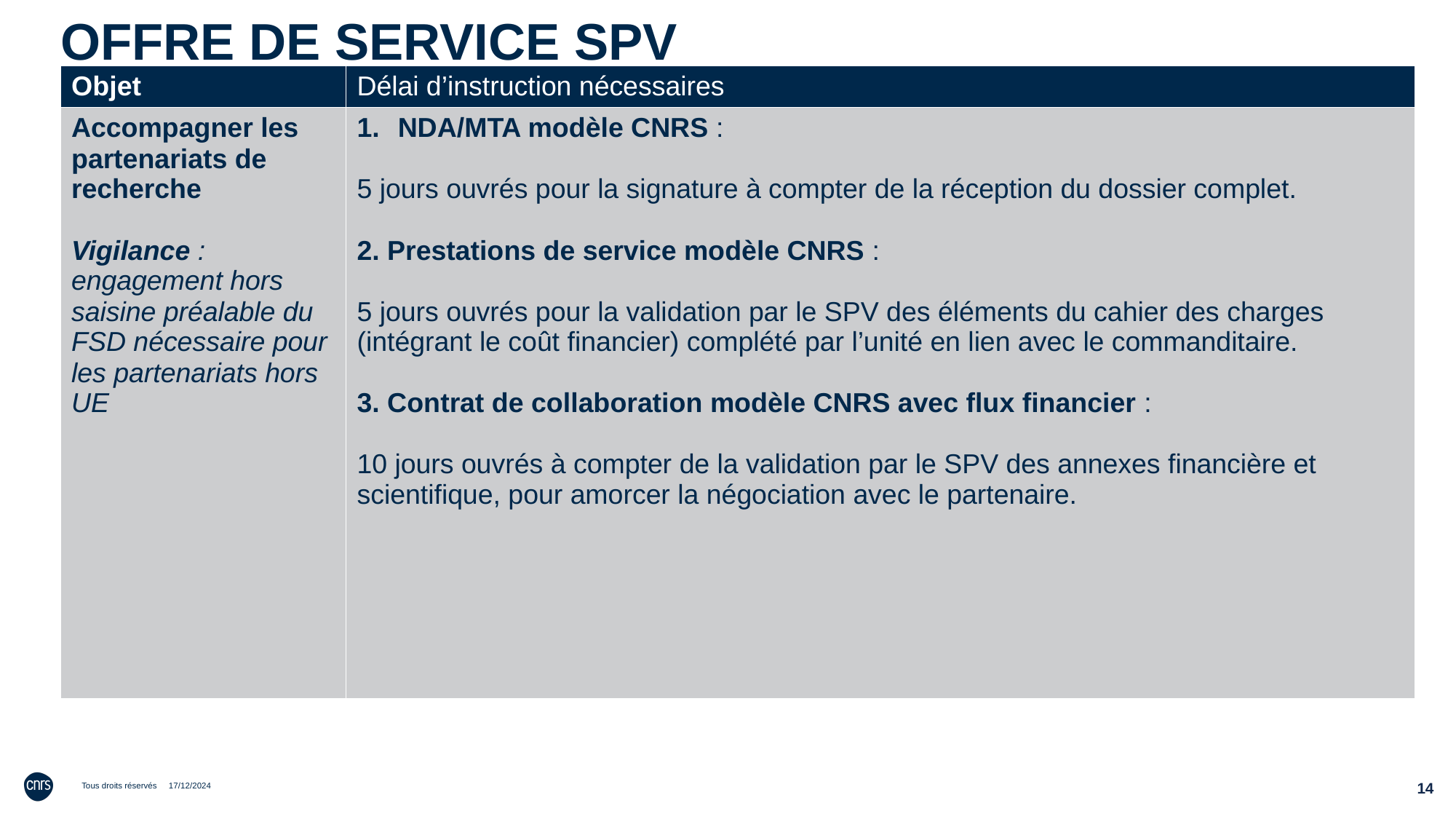

OFFRE DE SERVICE SPV
| Objet | Délai d’instruction nécessaires |
| --- | --- |
| Accompagner les partenariats de recherche Vigilance : engagement hors saisine préalable du FSD nécessaire pour les partenariats hors UE | NDA/MTA modèle CNRS : 5 jours ouvrés pour la signature à compter de la réception du dossier complet. 2. Prestations de service modèle CNRS : 5 jours ouvrés pour la validation par le SPV des éléments du cahier des charges (intégrant le coût financier) complété par l’unité en lien avec le commanditaire. 3. Contrat de collaboration modèle CNRS avec flux financier : 10 jours ouvrés à compter de la validation par le SPV des annexes financière et scientifique, pour amorcer la négociation avec le partenaire. |

14